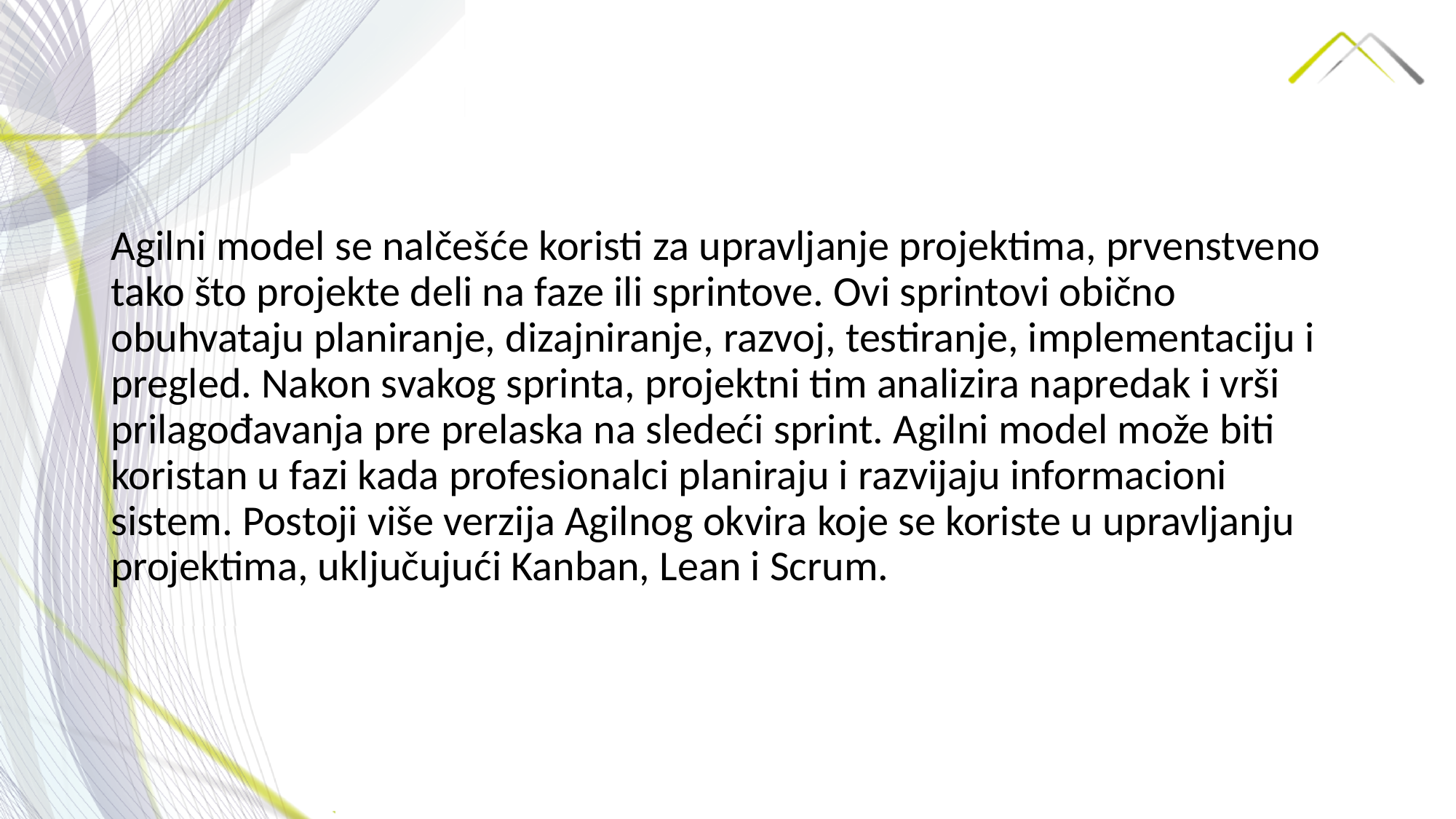

Agilni model se nalčešće koristi za upravljanje projektima, prvenstveno tako što projekte deli na faze ili sprintove. Ovi sprintovi obično obuhvataju planiranje, dizajniranje, razvoj, testiranje, implementaciju i pregled. Nakon svakog sprinta, projektni tim analizira napredak i vrši prilagođavanja pre prelaska na sledeći sprint. Agilni model može biti koristan u fazi kada profesionalci planiraju i razvijaju informacioni sistem. Postoji više verzija Agilnog okvira koje se koriste u upravljanju projektima, uključujući Kanban, Lean i Scrum.